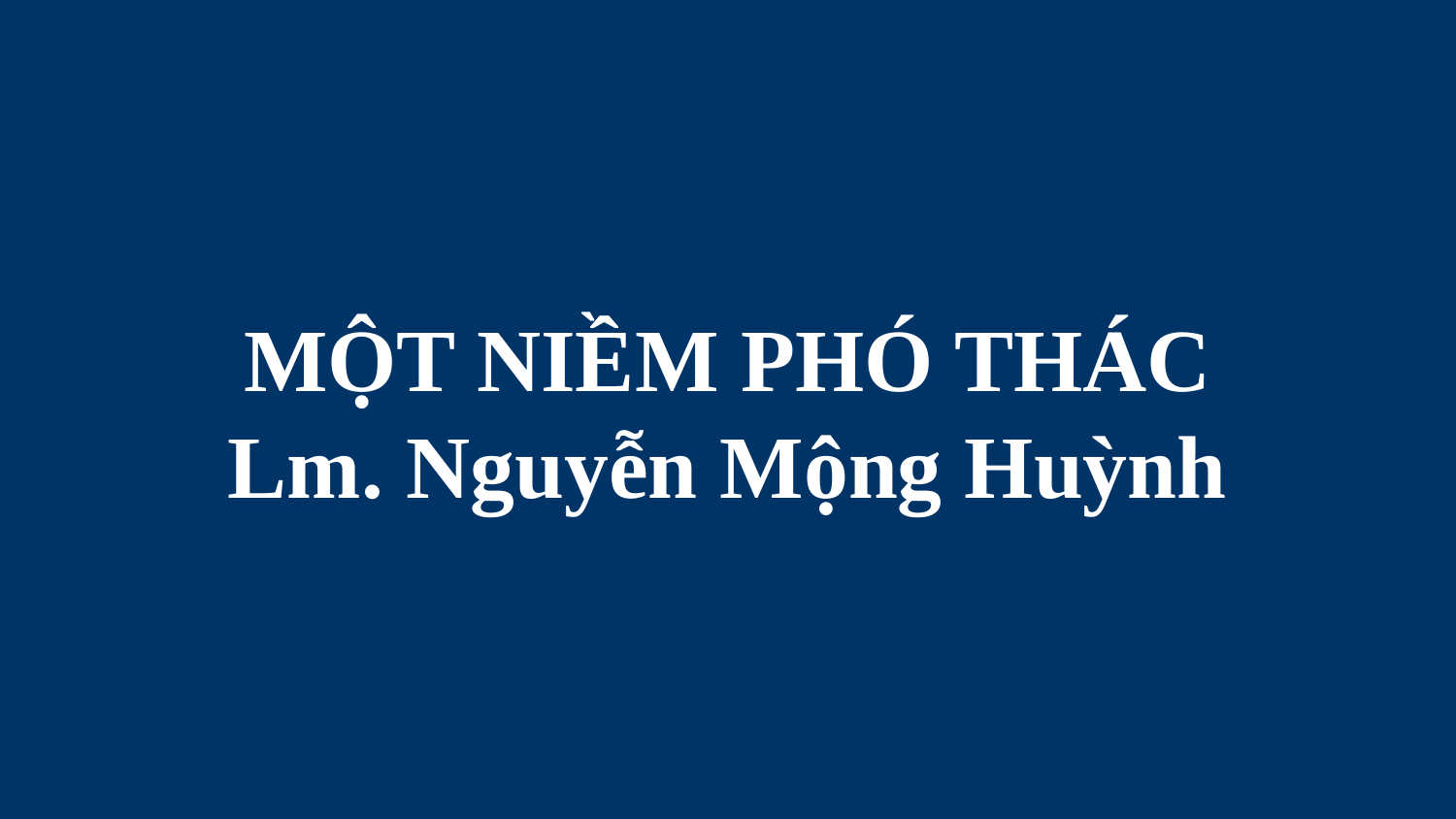

# MỘT NIỀM PHÓ THÁC Lm. Nguyễn Mộng Huỳnh